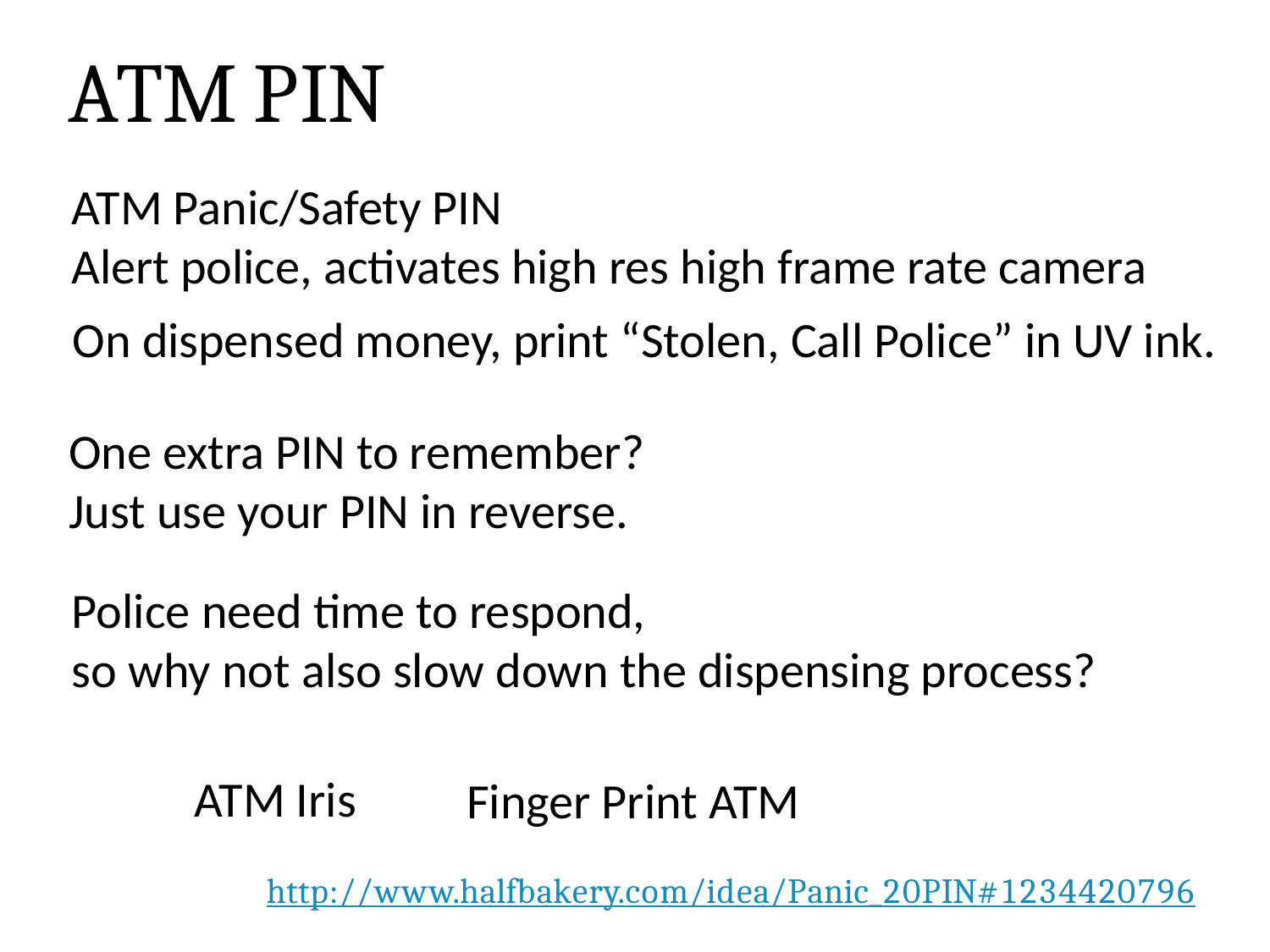

ATM PIN
ATM Panic/Safety PIN
Alert police, activates high res high frame rate camera
On dispensed money, print “Stolen, Call Police” in UV ink.
One extra PIN to remember?
Just use your PIN in reverse.
Police need time to respond,
so why not also slow down the dispensing process?
ATM Iris
Finger Print ATM
http://www.halfbakery.com/idea/Panic_20PIN#1234420796